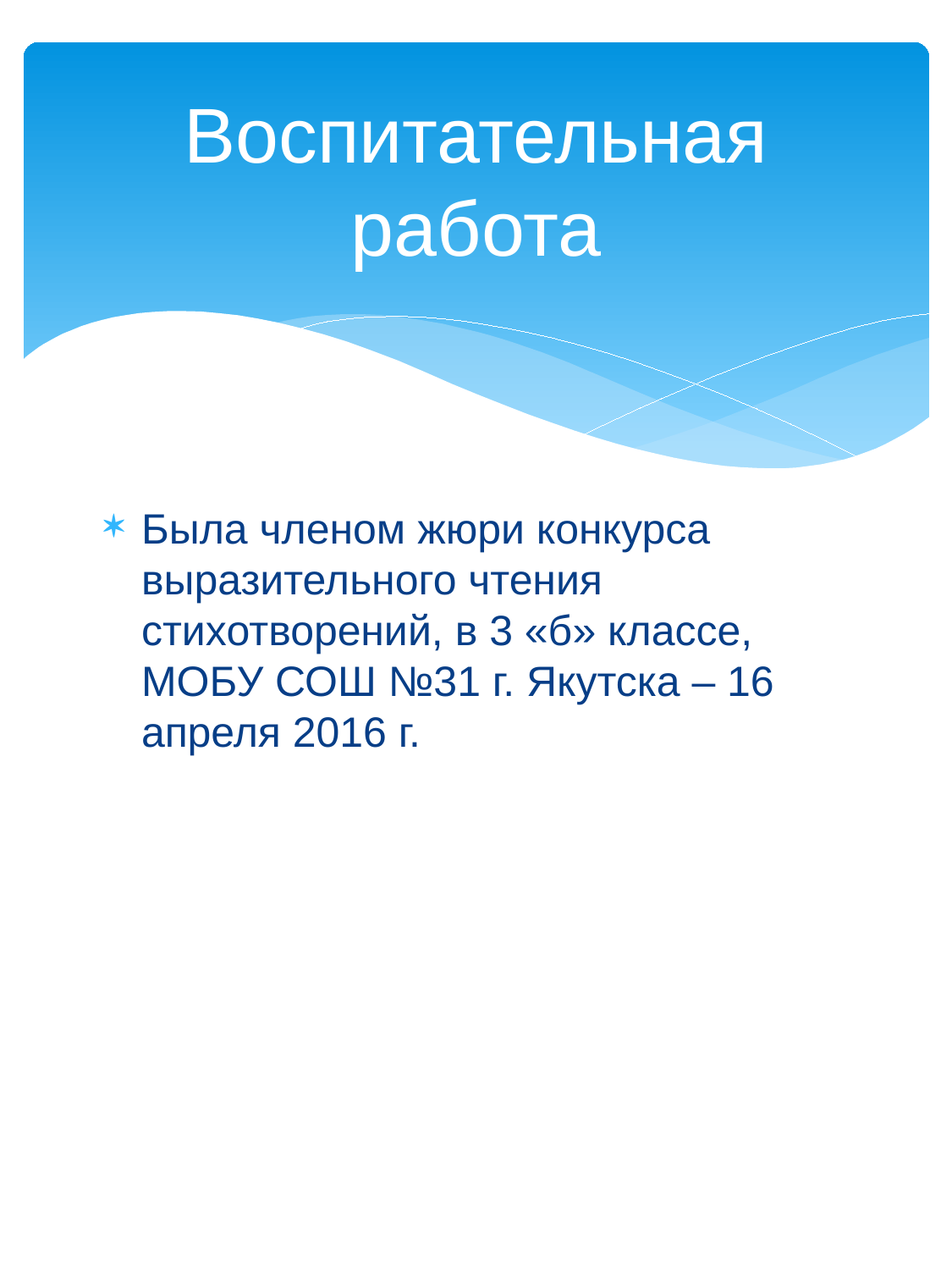

# Воспитательная работа
Была членом жюри конкурса выразительного чтения стихотворений, в 3 «б» классе, МОБУ СОШ №31 г. Якутска – 16 апреля 2016 г.